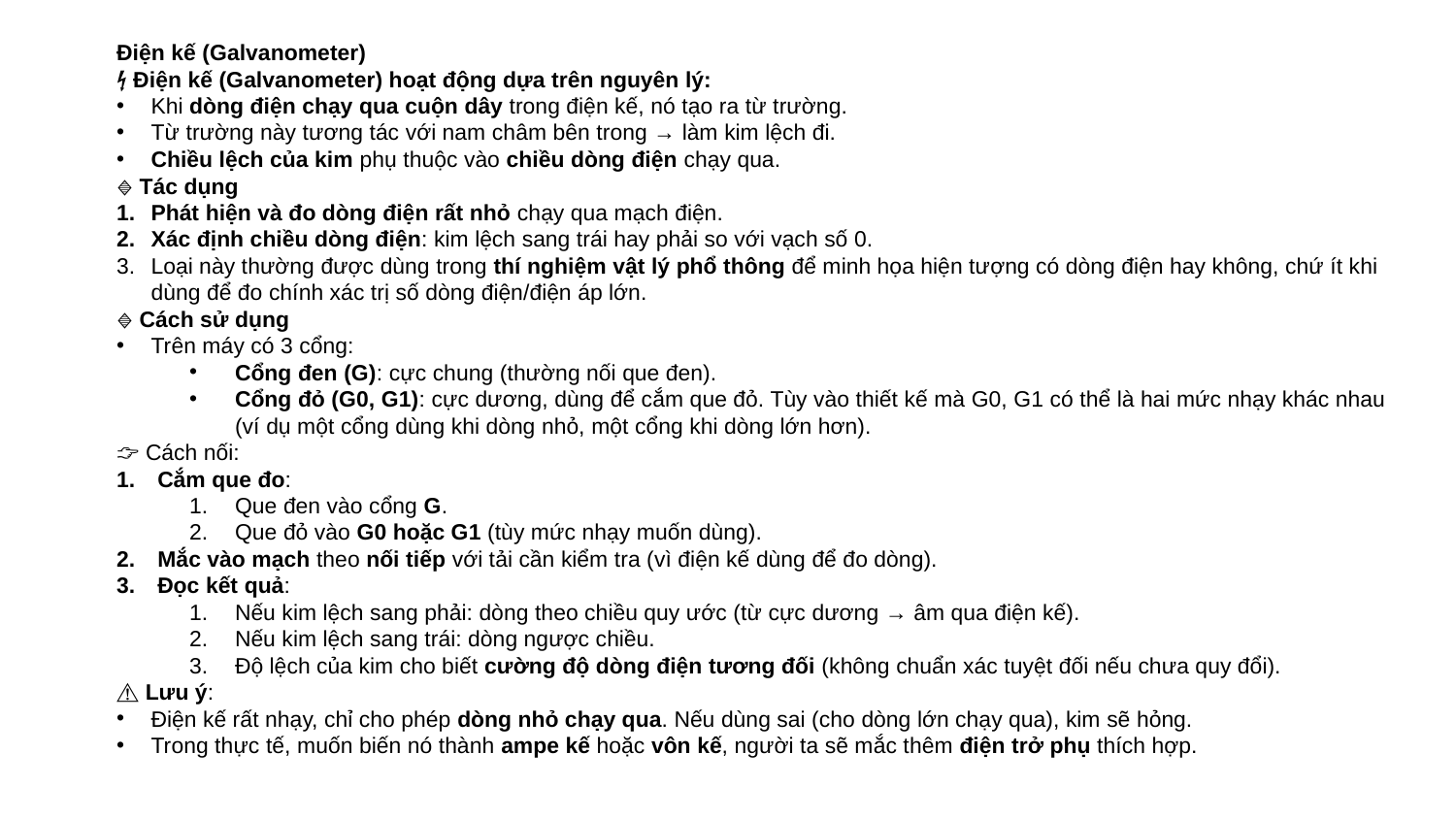

Điện kế (Galvanometer)
⚡ Điện kế (Galvanometer) hoạt động dựa trên nguyên lý:
Khi dòng điện chạy qua cuộn dây trong điện kế, nó tạo ra từ trường.
Từ trường này tương tác với nam châm bên trong → làm kim lệch đi.
Chiều lệch của kim phụ thuộc vào chiều dòng điện chạy qua.
🔹 Tác dụng
Phát hiện và đo dòng điện rất nhỏ chạy qua mạch điện.
Xác định chiều dòng điện: kim lệch sang trái hay phải so với vạch số 0.
Loại này thường được dùng trong thí nghiệm vật lý phổ thông để minh họa hiện tượng có dòng điện hay không, chứ ít khi dùng để đo chính xác trị số dòng điện/điện áp lớn.
🔹 Cách sử dụng
Trên máy có 3 cổng:
Cổng đen (G): cực chung (thường nối que đen).
Cổng đỏ (G0, G1): cực dương, dùng để cắm que đỏ. Tùy vào thiết kế mà G0, G1 có thể là hai mức nhạy khác nhau (ví dụ một cổng dùng khi dòng nhỏ, một cổng khi dòng lớn hơn).
👉 Cách nối:
 Cắm que đo:
Que đen vào cổng G.
Que đỏ vào G0 hoặc G1 (tùy mức nhạy muốn dùng).
 Mắc vào mạch theo nối tiếp với tải cần kiểm tra (vì điện kế dùng để đo dòng).
 Đọc kết quả:
Nếu kim lệch sang phải: dòng theo chiều quy ước (từ cực dương → âm qua điện kế).
Nếu kim lệch sang trái: dòng ngược chiều.
Độ lệch của kim cho biết cường độ dòng điện tương đối (không chuẩn xác tuyệt đối nếu chưa quy đổi).
⚠️ Lưu ý:
Điện kế rất nhạy, chỉ cho phép dòng nhỏ chạy qua. Nếu dùng sai (cho dòng lớn chạy qua), kim sẽ hỏng.
Trong thực tế, muốn biến nó thành ampe kế hoặc vôn kế, người ta sẽ mắc thêm điện trở phụ thích hợp.